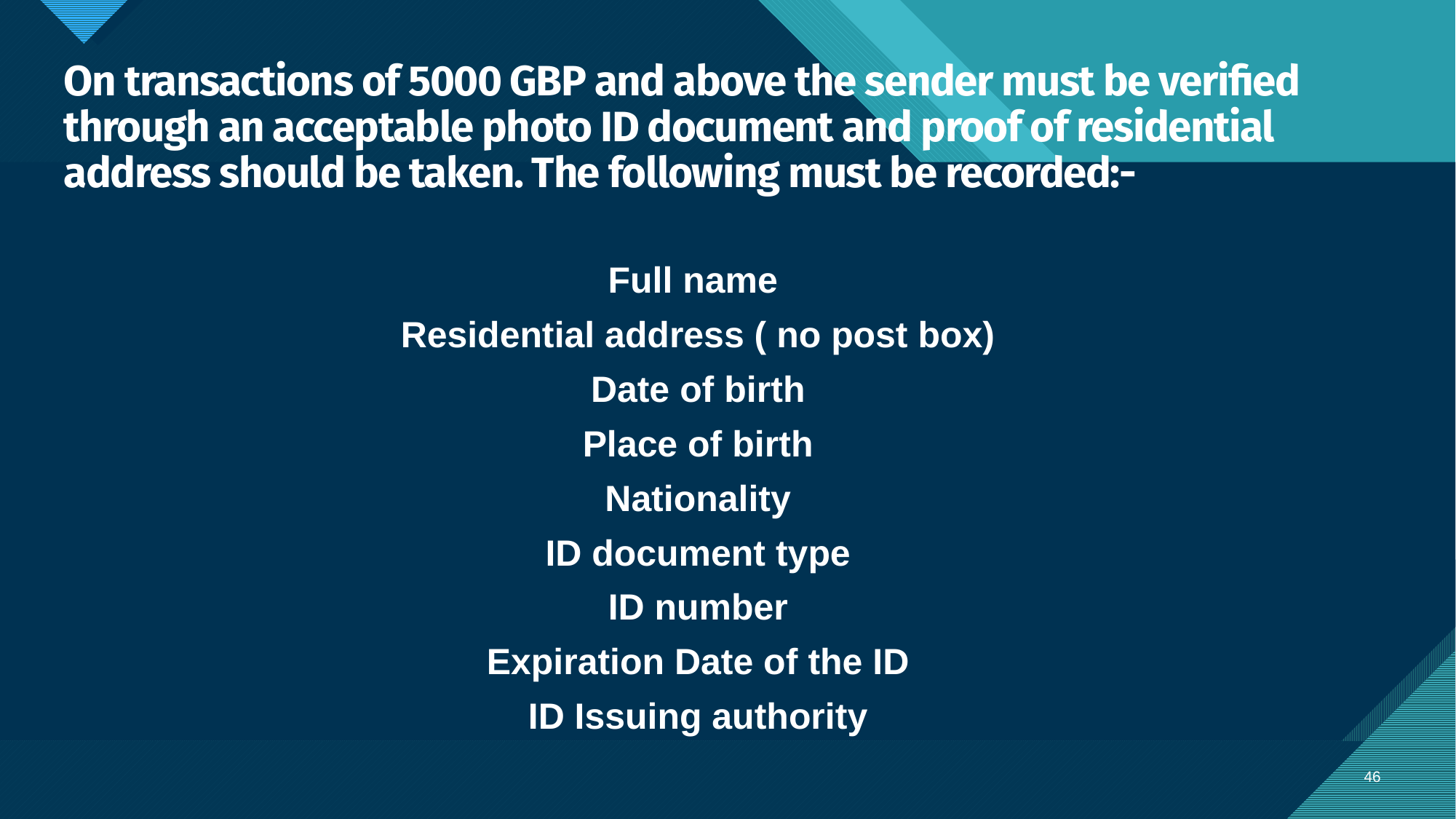

# On transactions of 5000 GBP and above the sender must be verified through an acceptable photo ID document and proof of residential address should be taken. The following must be recorded:-
Full name
Residential address ( no post box)
Date of birth
Place of birth
Nationality
ID document type
ID number
Expiration Date of the ID
ID Issuing authority
46